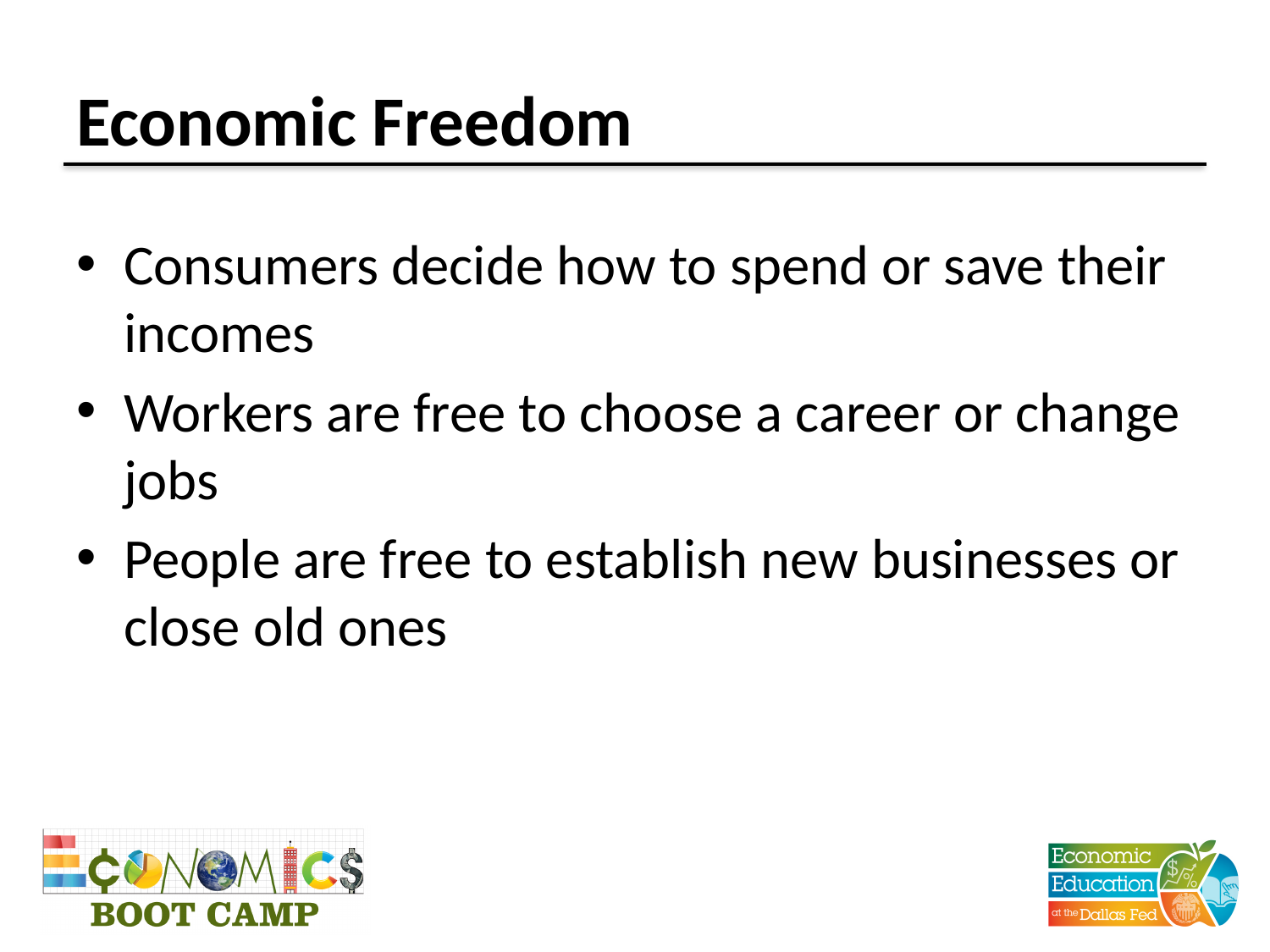

# Economic Freedom
Consumers decide how to spend or save their incomes
Workers are free to choose a career or change jobs
People are free to establish new businesses or close old ones